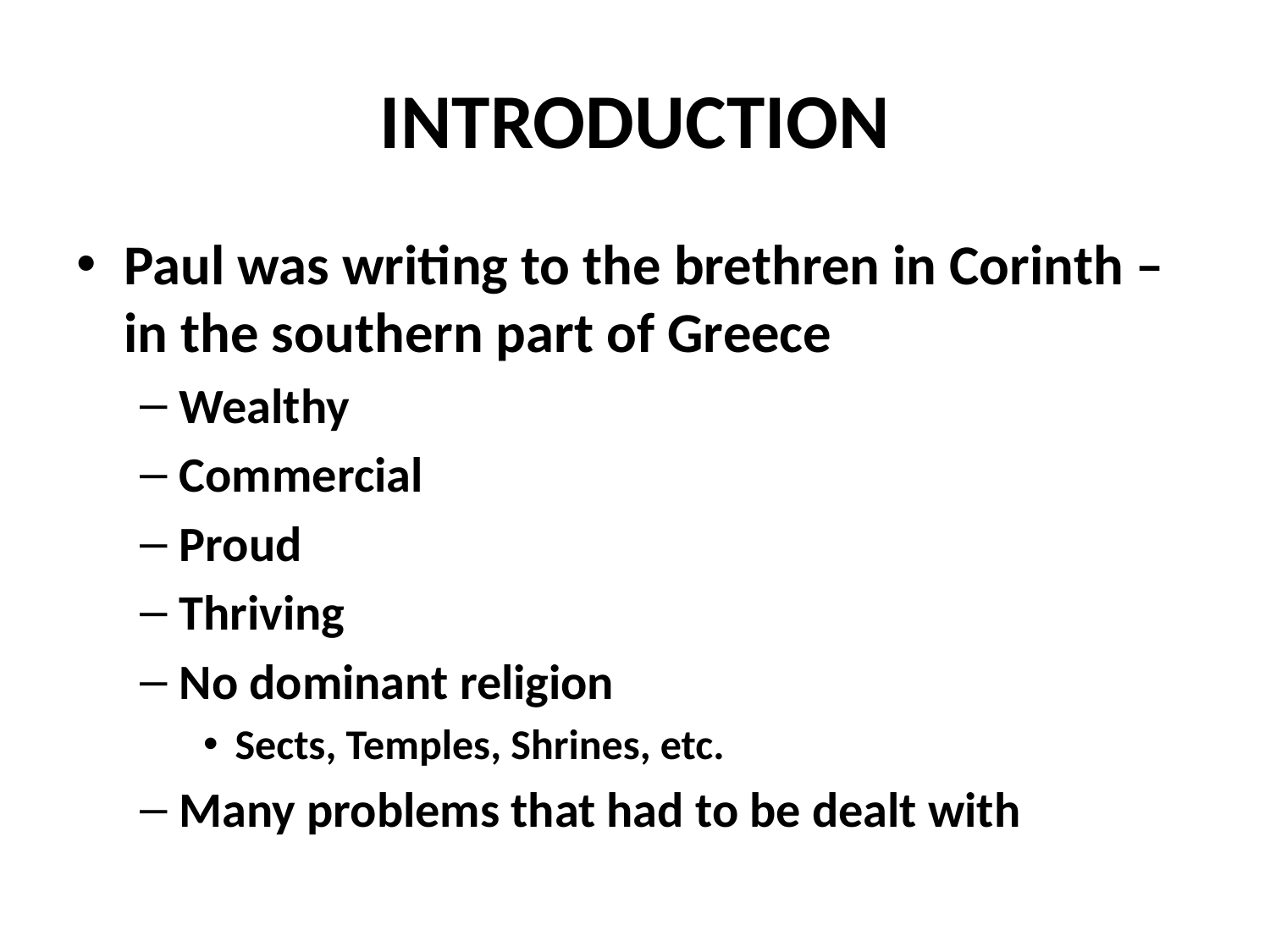

# INTRODUCTION
Paul was writing to the brethren in Corinth – in the southern part of Greece
Wealthy
Commercial
Proud
Thriving
No dominant religion
Sects, Temples, Shrines, etc.
Many problems that had to be dealt with